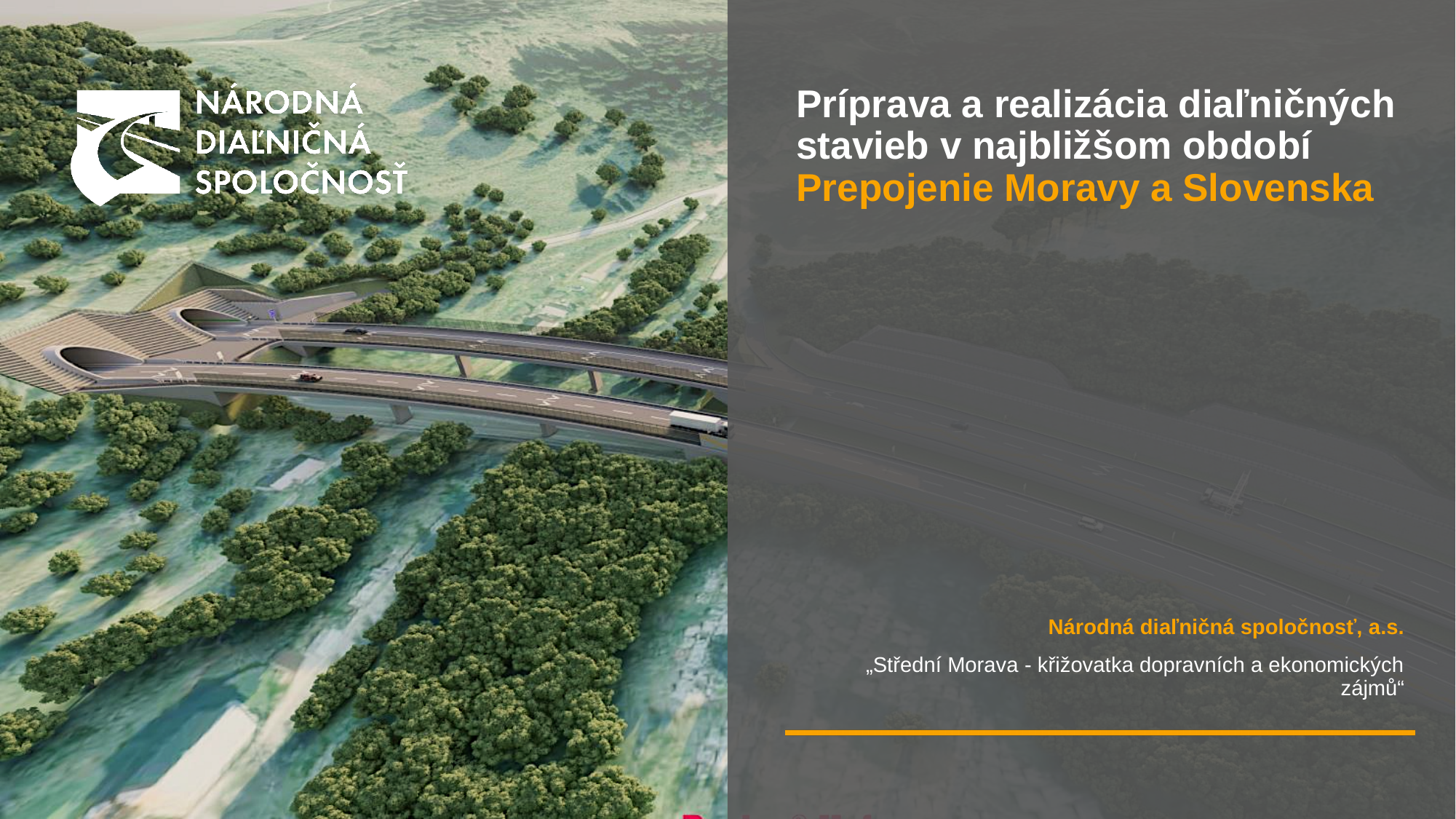

# Príprava a realizácia diaľničných stavieb v najbližšom období Prepojenie Moravy a Slovenska
Národná diaľničná spoločnosť, a.s.
„Střední Morava - křižovatka dopravních a ekonomických zájmů“